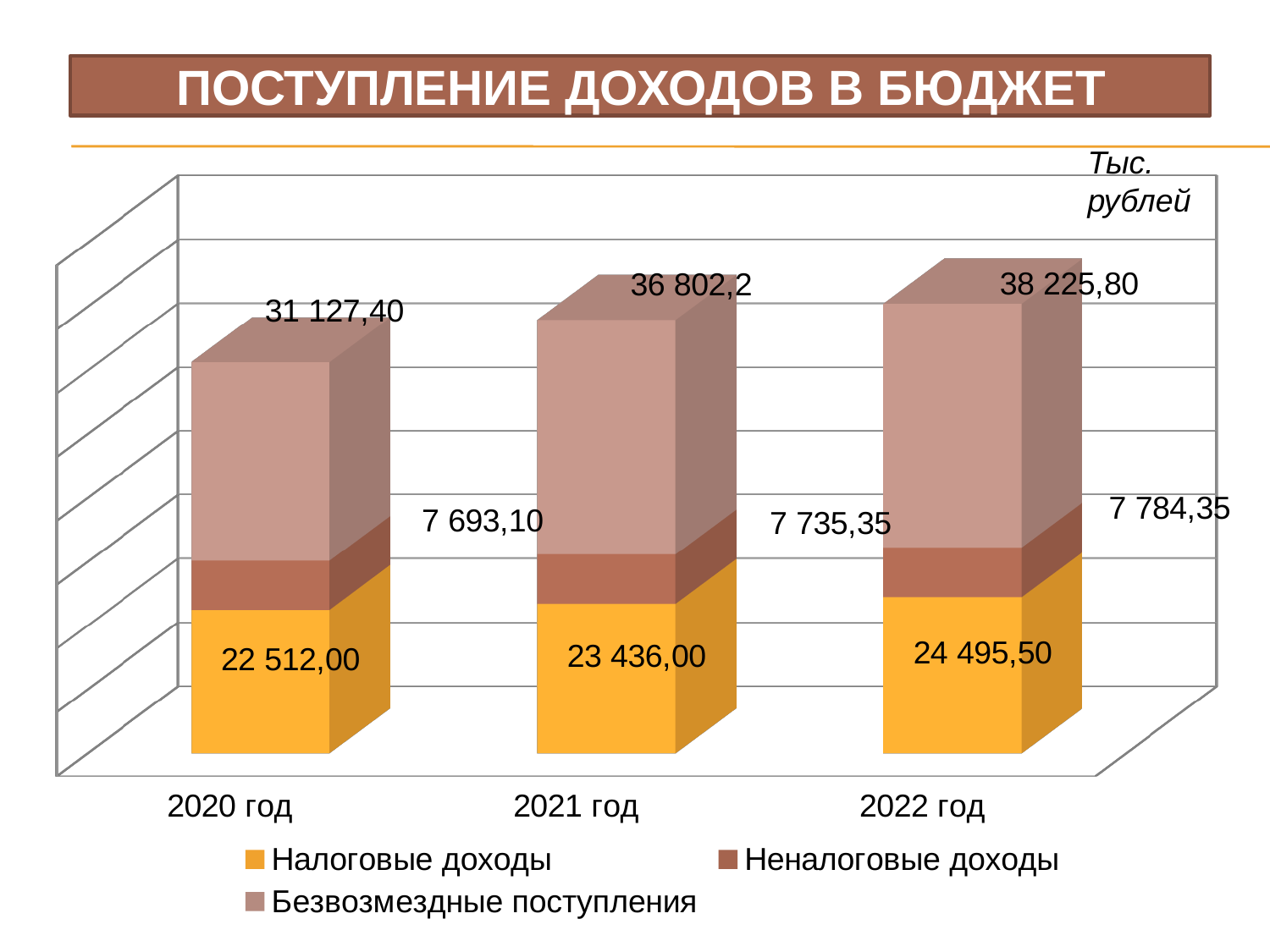

ПОСТУПЛЕНИЕ ДОХОДОВ В БЮДЖЕТ

[unsupported chart]

Тыс. рублей